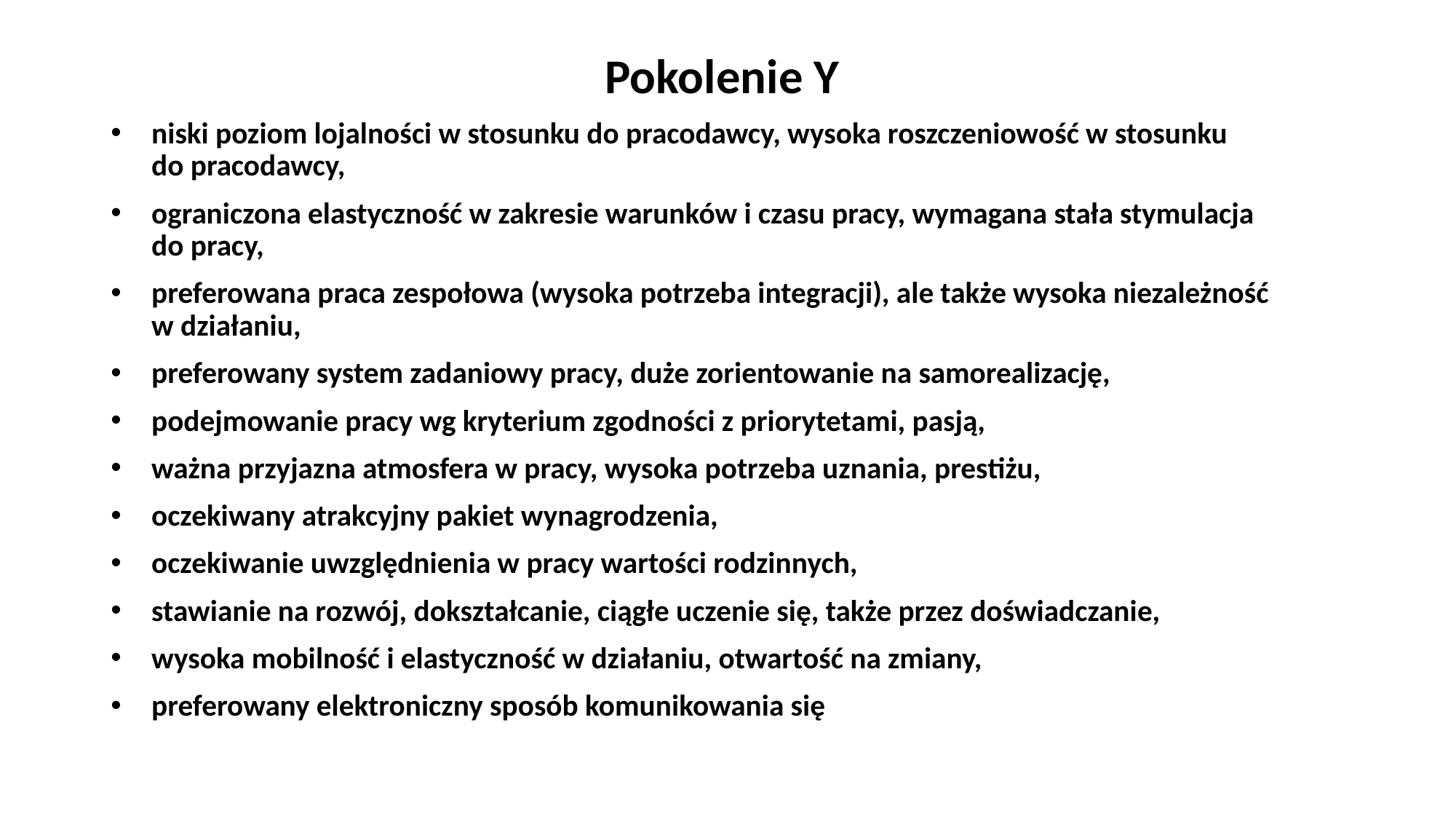

# Pokolenie Y
niski poziom lojalności w stosunku do pracodawcy, wysoka roszczeniowość w stosunku
do pracodawcy,
ograniczona elastyczność w zakresie warunków i czasu pracy, wymagana stała stymulacja
do pracy,
preferowana praca zespołowa (wysoka potrzeba integracji), ale także wysoka niezależność
w działaniu,
preferowany system zadaniowy pracy, duże zorientowanie na samorealizację,
podejmowanie pracy wg kryterium zgodności z priorytetami, pasją,
ważna przyjazna atmosfera w pracy, wysoka potrzeba uznania, prestiżu,
oczekiwany atrakcyjny pakiet wynagrodzenia,
oczekiwanie uwzględnienia w pracy wartości rodzinnych,
stawianie na rozwój, dokształcanie, ciągłe uczenie się, także przez doświadczanie,
wysoka mobilność i elastyczność w działaniu, otwartość na zmiany,
preferowany elektroniczny sposób komunikowania się